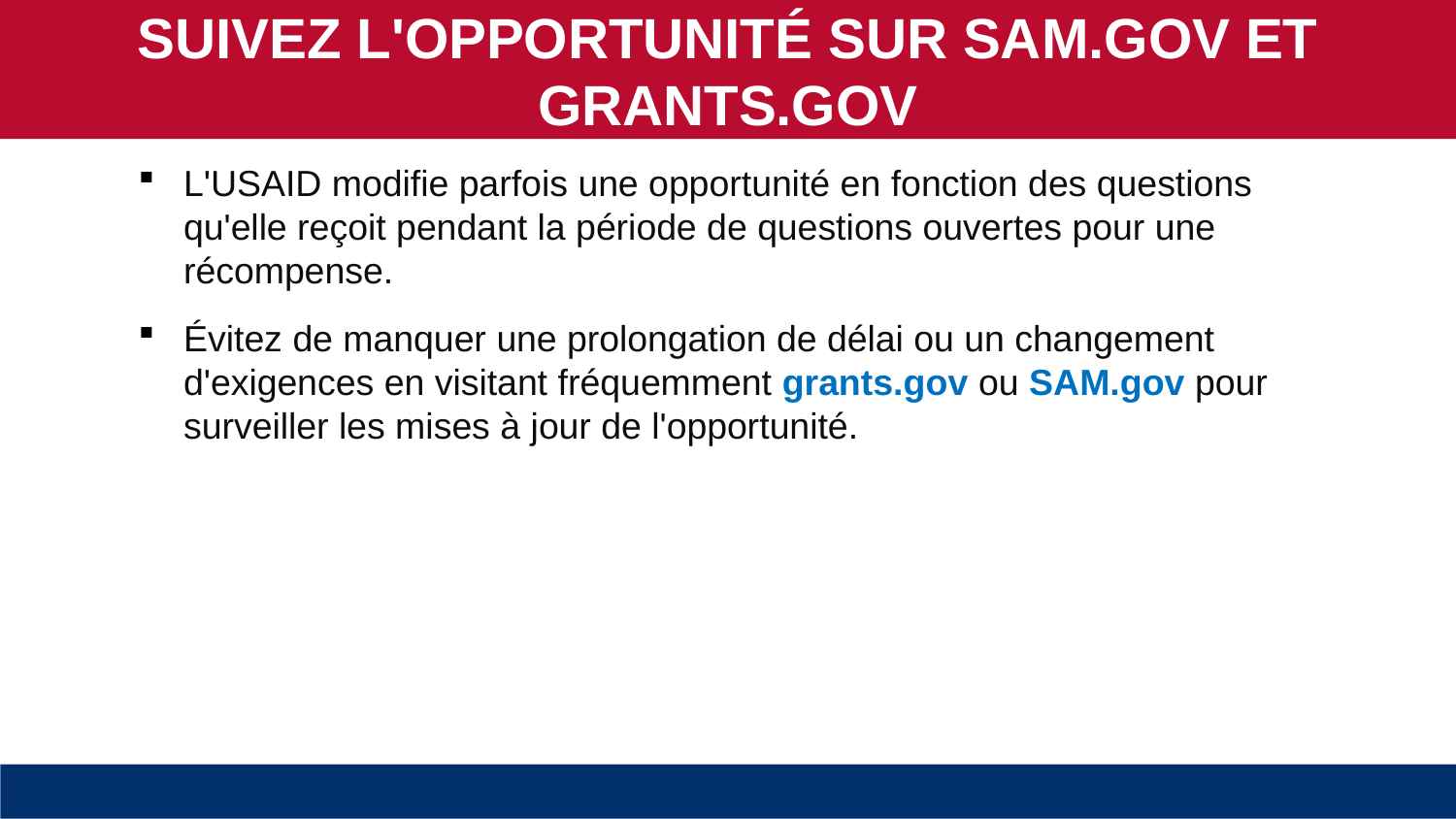

SUIVEZ L'OPPORTUNITÉ SUR SAM.GOV ET GRANTS.GOV
L'USAID modifie parfois une opportunité en fonction des questions qu'elle reçoit pendant la période de questions ouvertes pour une récompense.
Évitez de manquer une prolongation de délai ou un changement d'exigences en visitant fréquemment grants.gov ou SAM.gov pour surveiller les mises à jour de l'opportunité.